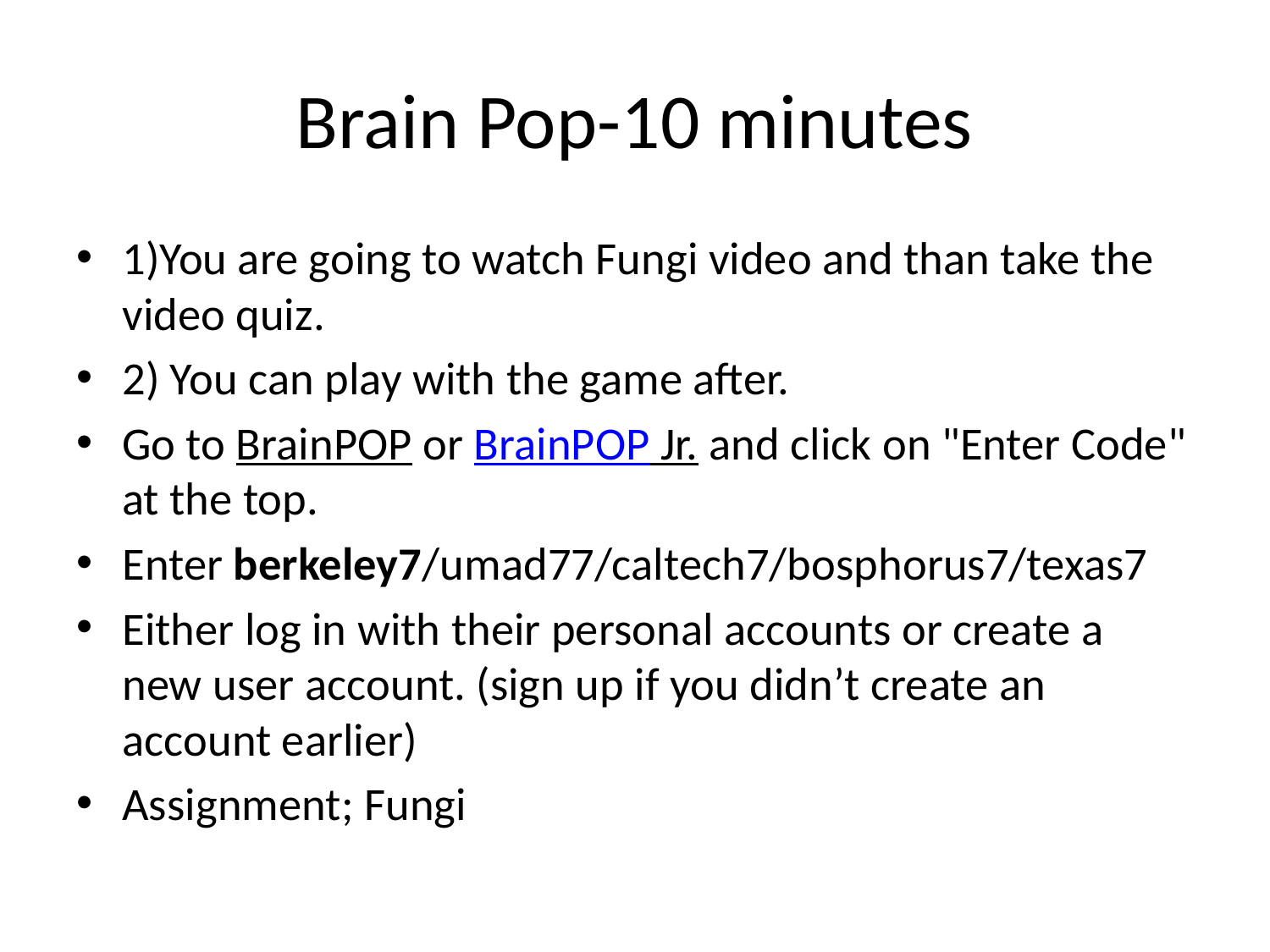

# Brain Pop-10 minutes
1)You are going to watch Fungi video and than take the video quiz.
2) You can play with the game after.
Go to BrainPOP or BrainPOP Jr. and click on "Enter Code" at the top.
Enter berkeley7/umad77/caltech7/bosphorus7/texas7
Either log in with their personal accounts or create a new user account. (sign up if you didn’t create an account earlier)
Assignment; Fungi